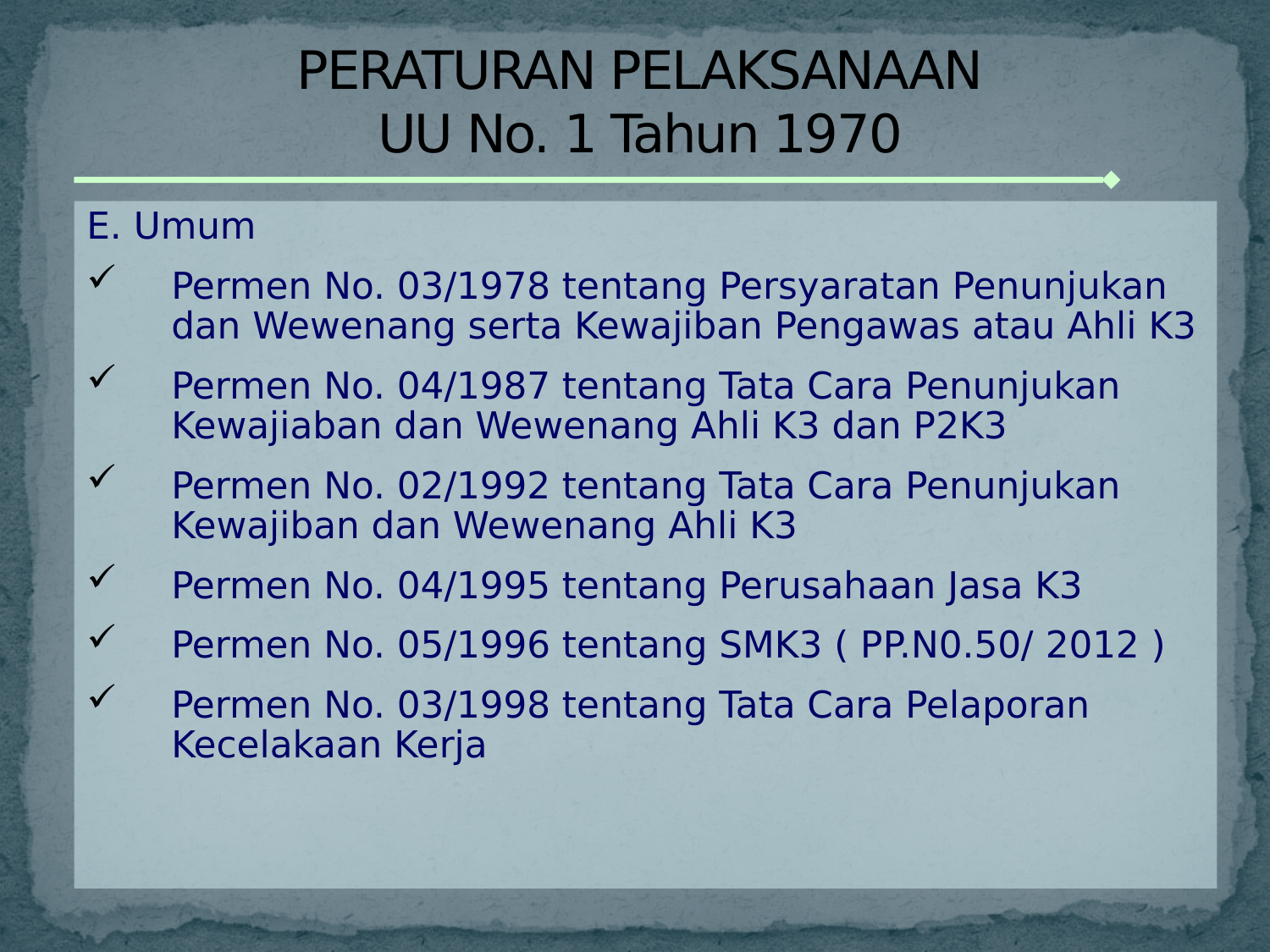

# PERATURAN PELAKSANAAN UU No. 1 Tahun 1970

E. Umum
Permen No. 03/1978 tentang Persyaratan Penunjukan dan Wewenang serta Kewajiban Pengawas atau Ahli K3
Permen No. 04/1987 tentang Tata Cara Penunjukan Kewajiaban dan Wewenang Ahli K3 dan P2K3
Permen No. 02/1992 tentang Tata Cara Penunjukan Kewajiban dan Wewenang Ahli K3
Permen No. 04/1995 tentang Perusahaan Jasa K3
Permen No. 05/1996 tentang SMK3 ( PP.N0.50/ 2012 )
Permen No. 03/1998 tentang Tata Cara Pelaporan Kecelakaan Kerja